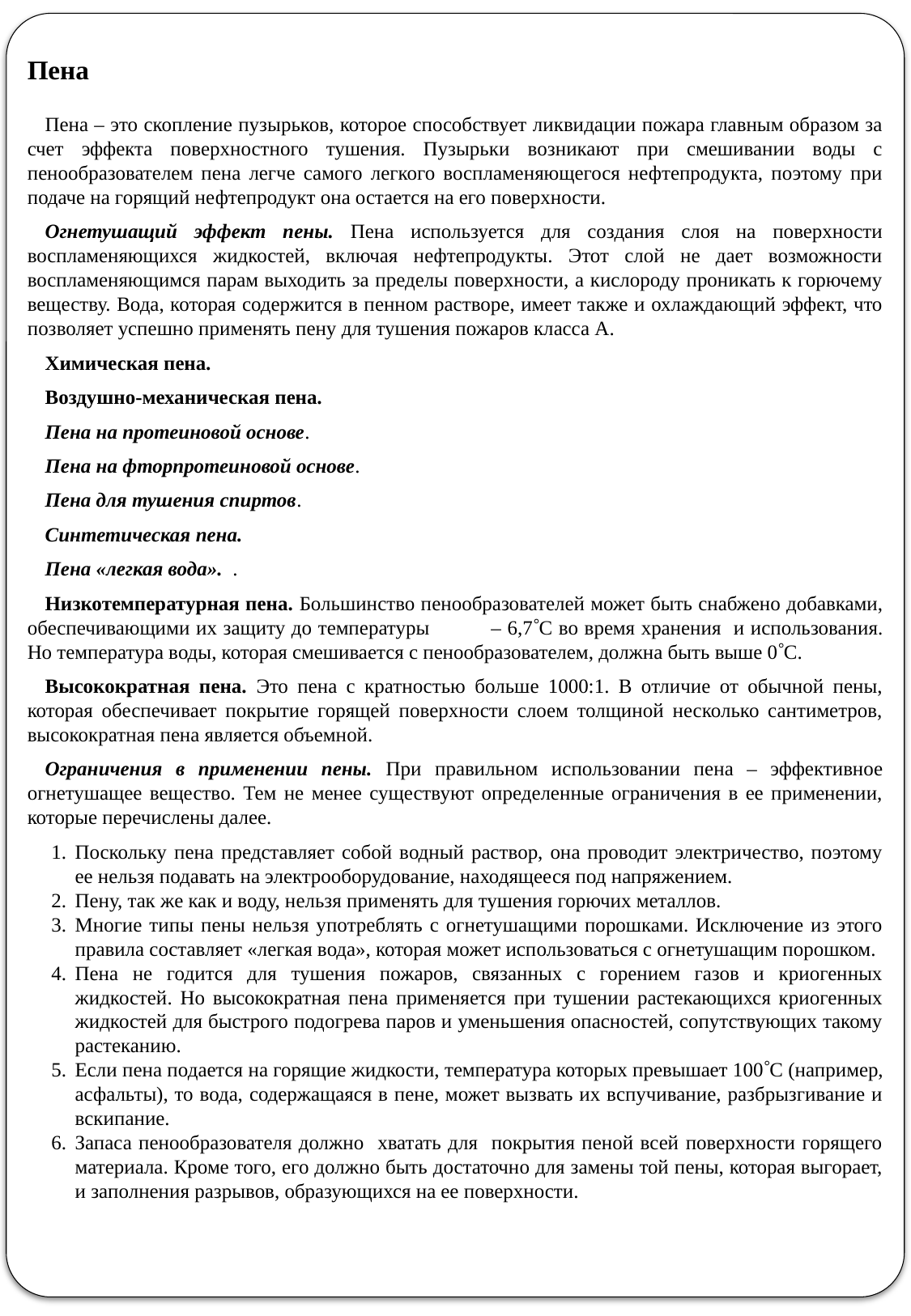

Пена

Пена – это скопление пузырьков, которое способствует ликвидации пожара главным образом за счет эффекта поверхностного тушения. Пузырьки возникают при смешивании воды с пенообразователем пена легче самого легкого воспламеняющегося нефтепродукта, поэтому при подаче на горящий нефтепродукт она остается на его поверхности.
Огнетушащий эффект пены. Пена используется для создания слоя на поверхности воспламеняющихся жидкостей, включая нефтепродукты. Этот слой не дает возможности воспламеняющимся парам выходить за пределы поверхности, а кислороду проникать к горючему веществу. Вода, которая содержится в пенном растворе, имеет также и охлаждающий эффект, что позволяет успешно применять пену для тушения пожаров класса А.
Химическая пена.
Воздушно-механическая пена.
Пена на протеиновой основе.
Пена на фторпротеиновой основе.
Пена для тушения спиртов.
Синтетическая пена.
Пена «легкая вода».  .
Низкотемпературная пена. Большинство пенообразователей может быть снабжено добавками, обеспечивающими их защиту до температуры          – 6,7°С во время хранения  и использования. Но температура воды, которая смешивается с пенообразователем, должна быть выше 0°С.
Высокократная пена. Это пена с кратностью больше 1000:1. В отличие от обычной пены, которая обеспечивает покрытие горящей поверхности слоем толщиной несколько сантиметров, высокократная пена является объемной.
Ограничения в применении пены. При правильном использовании пена – эффективное огнетушащее вещество. Тем не менее существуют определенные ограничения в ее применении, которые перечислены далее.
1.	Поскольку пена представляет собой водный раствор, она проводит электричество, поэтому ее нельзя подавать на электрооборудование, находящееся под напряжением.
2.	Пену, так же как и воду, нельзя применять для тушения горючих металлов.
3.	Многие типы пены нельзя употреблять с огнетушащими порошками. Исключение из этого правила составляет «легкая вода», которая может использоваться с огнетушащим порошком.
4.	Пена не годится для тушения пожаров, связанных с горением газов и криогенных жидкостей. Но высокократная пена применяется при тушении растекающихся криогенных жидкостей для быстрого подогрева паров и уменьшения опасностей, сопутствующих такому растеканию.
5.	Если пена подается на горящие жидкости, температура которых превышает 100°С (например, асфальты), то вода, содержащаяся в пене, может вызвать их вспучивание, разбрызгивание и вскипание.
6.	Запаса пенообразователя должно  хватать для  покрытия пеной всей поверхности горящего материала. Кроме того, его должно быть достаточно для замены той пены, которая выгорает, и заполнения разрывов, образующихся на ее поверхности.